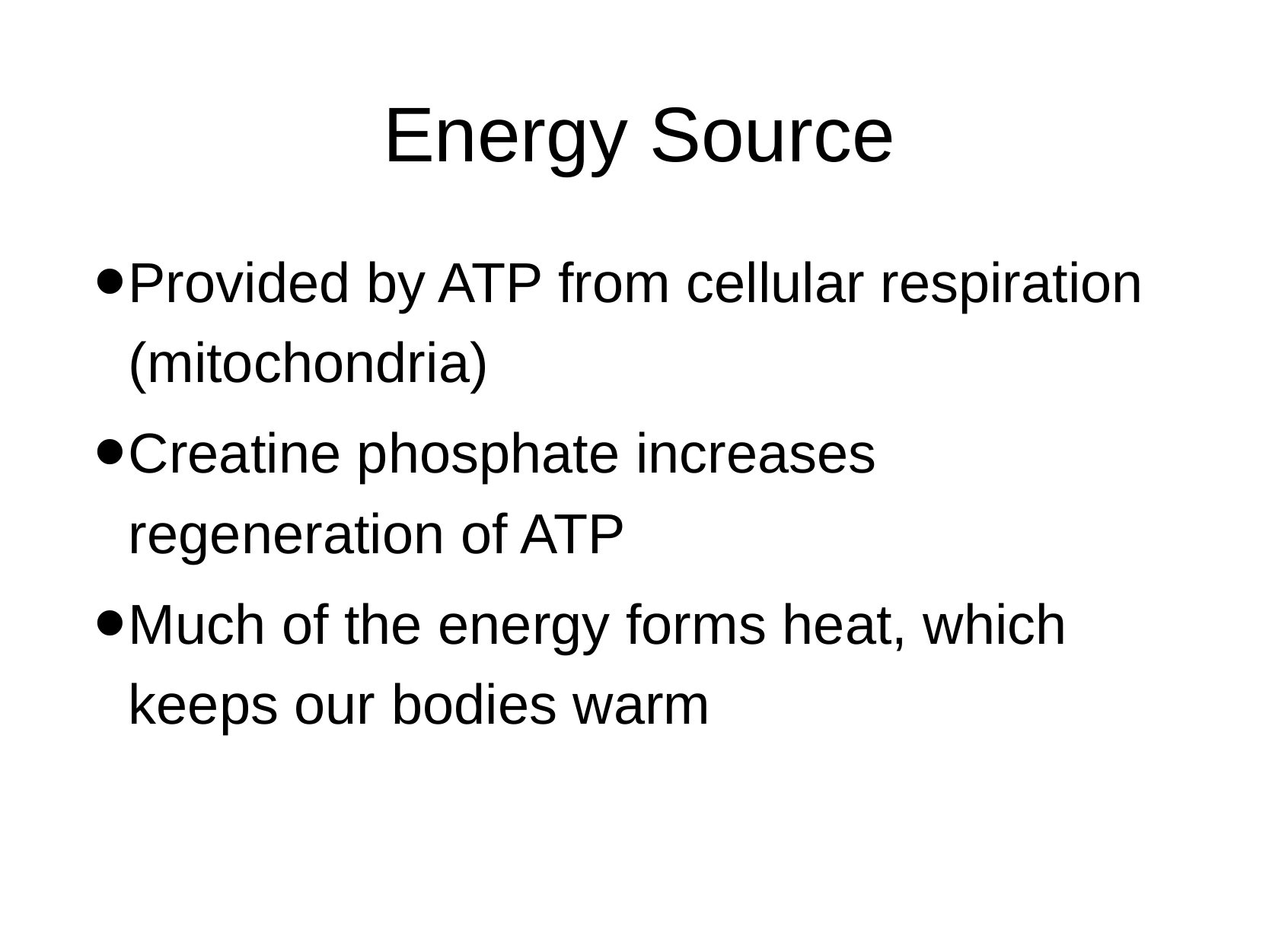

# Energy Source
Provided by ATP from cellular respiration  (mitochondria)
Creatine phosphate increases regeneration of ATP
Much of the energy forms heat, which keeps our bodies warm